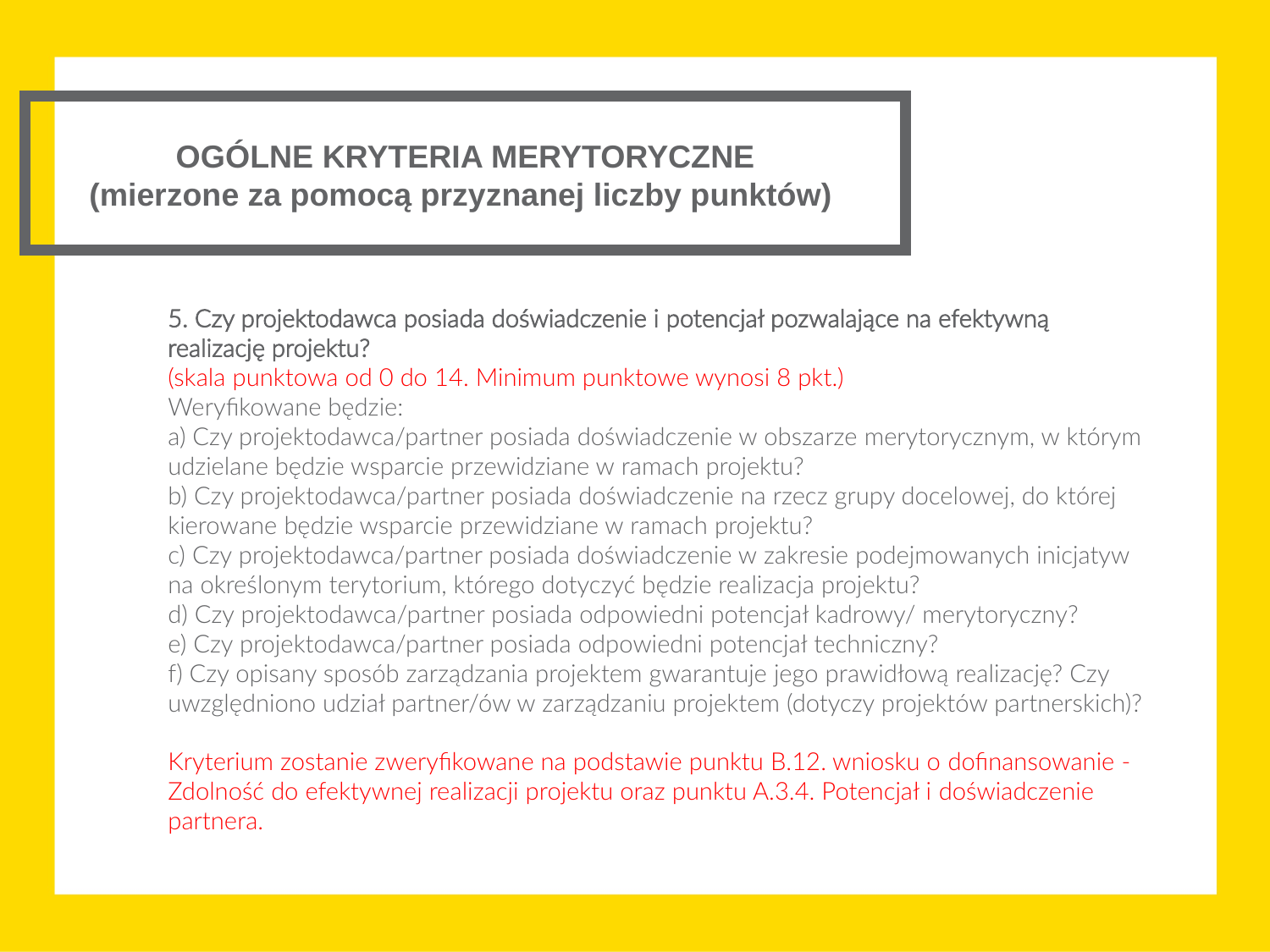

OGÓLNE KRYTERIA MERYTORYCZNE
(mierzone za pomocą przyznanej liczby punktów)

5. Czy projektodawca posiada doświadczenie i potencjał pozwalające na efektywną realizację projektu?
(skala punktowa od 0 do 14. Minimum punktowe wynosi 8 pkt.)
Weryfikowane będzie:
a) Czy projektodawca/partner posiada doświadczenie w obszarze merytorycznym, w którym udzielane będzie wsparcie przewidziane w ramach projektu?
b) Czy projektodawca/partner posiada doświadczenie na rzecz grupy docelowej, do której kierowane będzie wsparcie przewidziane w ramach projektu?
c) Czy projektodawca/partner posiada doświadczenie w zakresie podejmowanych inicjatyw na określonym terytorium, którego dotyczyć będzie realizacja projektu?
d) Czy projektodawca/partner posiada odpowiedni potencjał kadrowy/ merytoryczny?
e) Czy projektodawca/partner posiada odpowiedni potencjał techniczny?
f) Czy opisany sposób zarządzania projektem gwarantuje jego prawidłową realizację? Czy uwzględniono udział partner/ów w zarządzaniu projektem (dotyczy projektów partnerskich)?

Kryterium zostanie zweryfikowane na podstawie punktu B.12. wniosku o dofinansowanie - Zdolność do efektywnej realizacji projektu oraz punktu A.3.4. Potencjał i doświadczenie partnera.